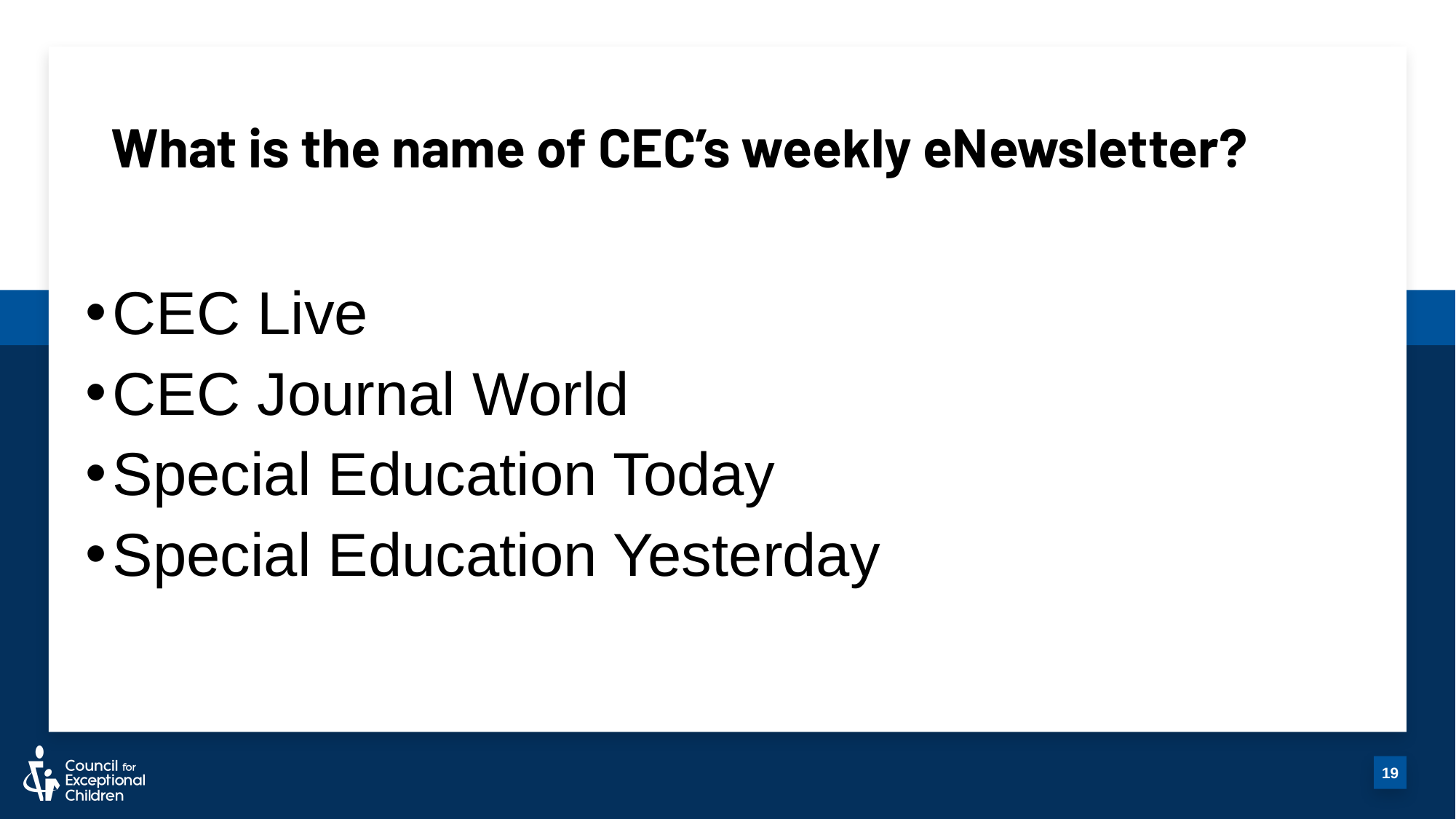

# What is the name of CEC’s weekly eNewsletter?
CEC Live
CEC Journal World
Special Education Today
Special Education Yesterday